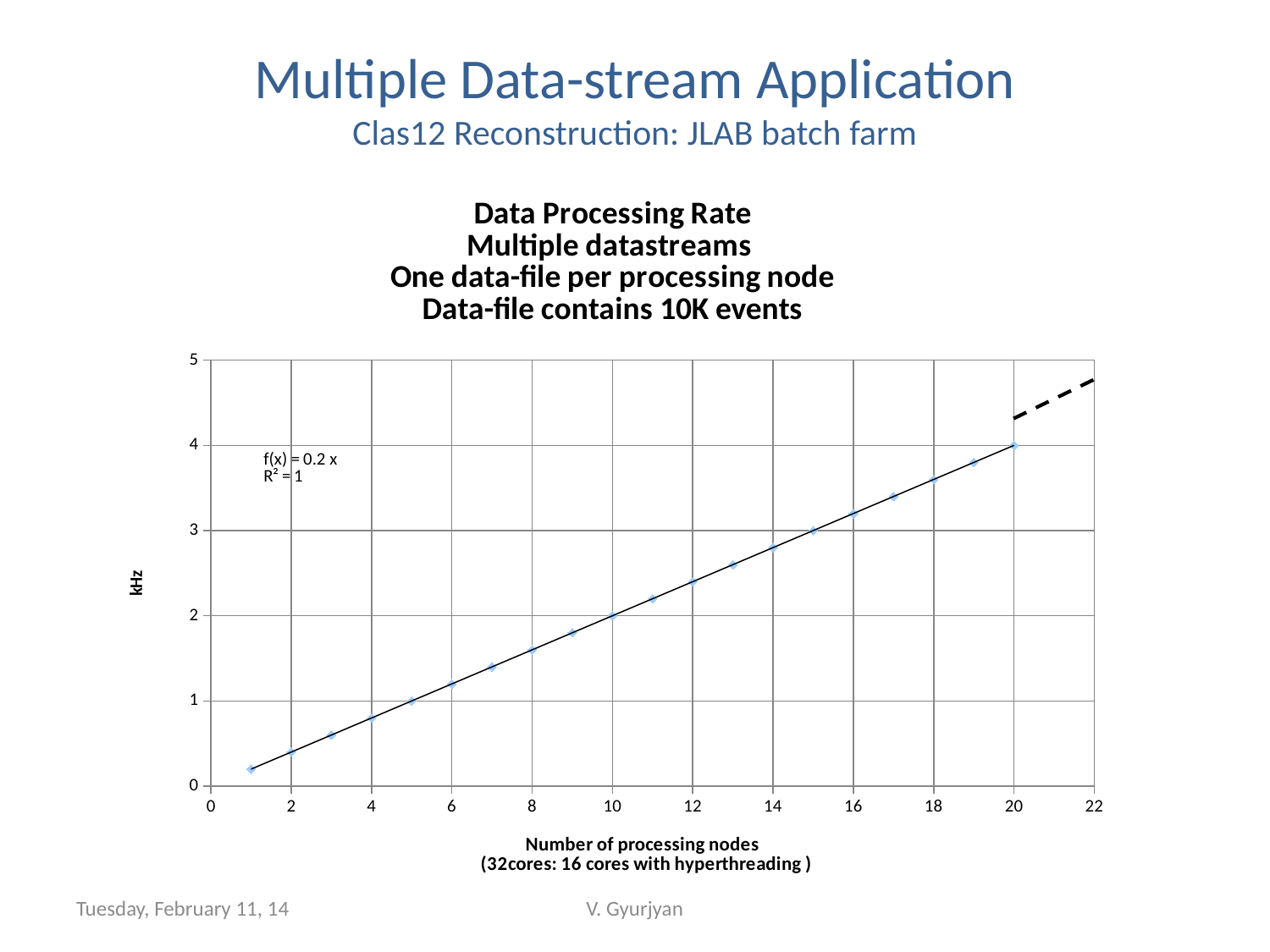

Multiple Data-stream Application
Clas12 Reconstruction: JLAB batch farm

### Chart: Data Processing Rate
Multiple datastreams
One data-file per processing node
Data-file contains 10K events

| Category |  |
|---|---|
Tuesday, February 11, 14
V. Gyurjyan